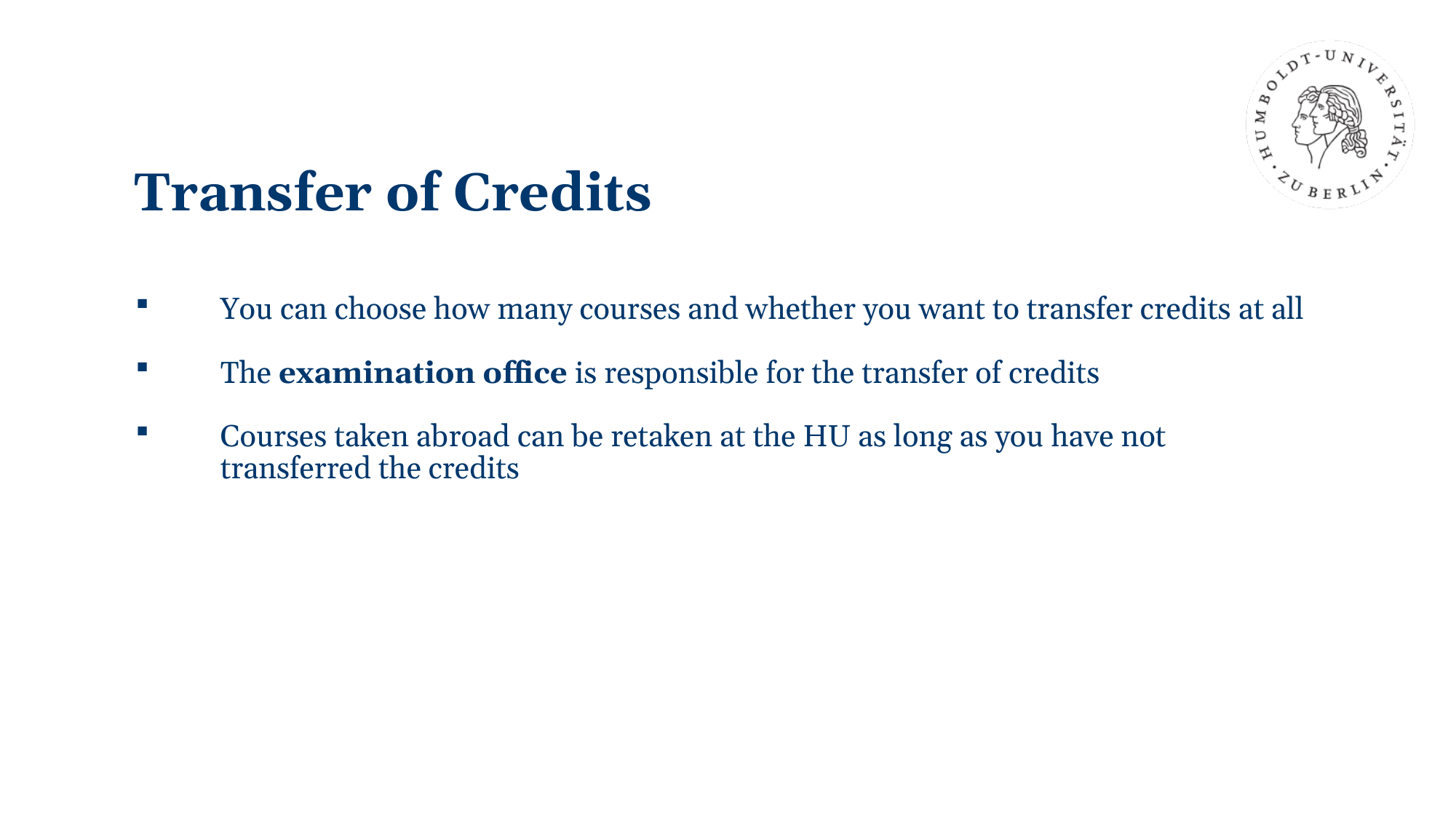

# Transfer of Credits
You can choose how many courses and whether you want to transfer credits at all
The examination office is responsible for the transfer of credits
Courses taken abroad can be retaken at the HU as long as you have not transferred the credits